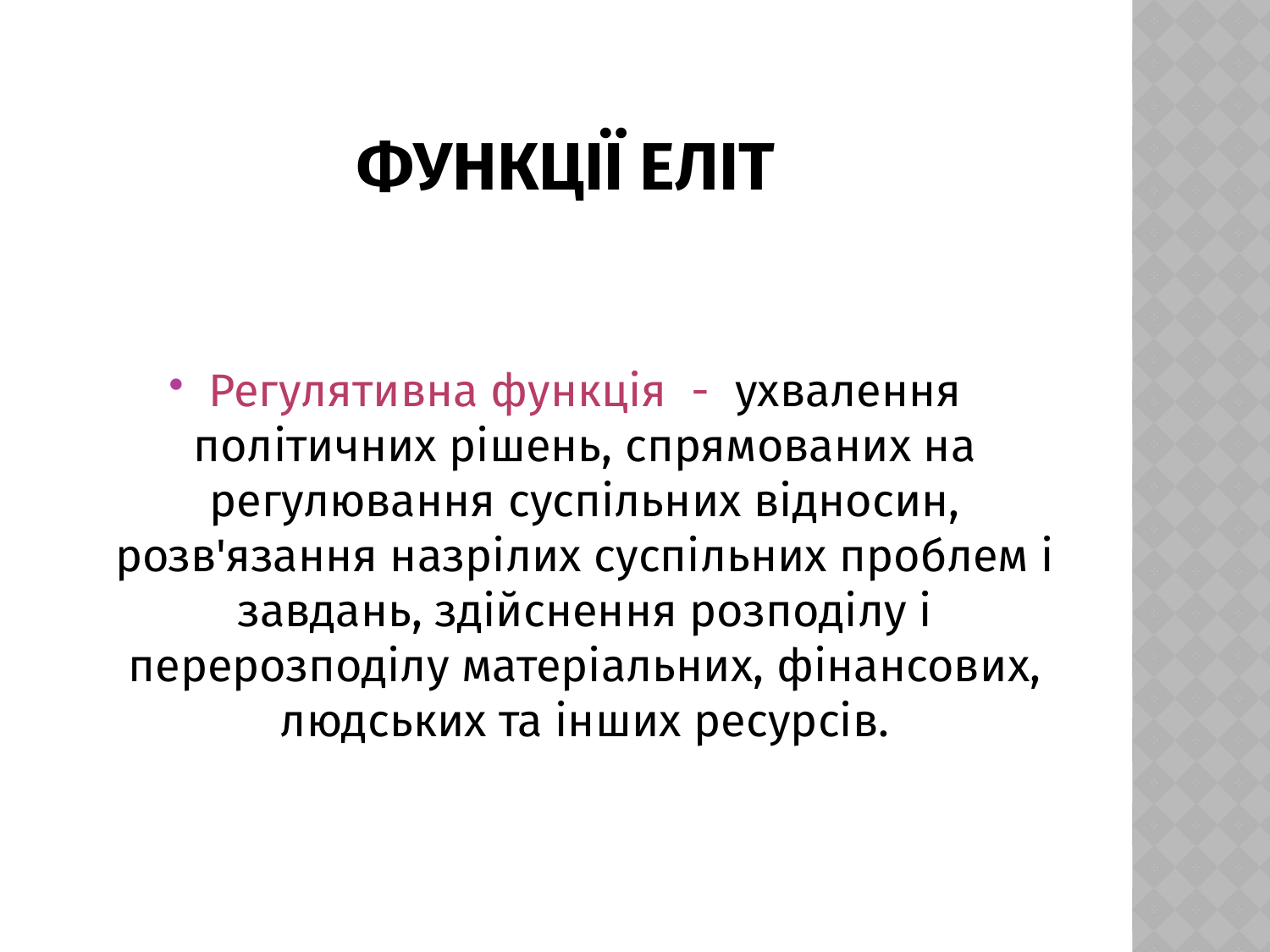

# Функції еліт

Регулятивна функція  -  ухвалення політичних рішень, спрямованих на регулювання суспільних відносин, розв'язання назрілих суспільних проблем і завдань, здійснення розподілу і перерозподілу матеріальних, фінансових, людських та інших ресурсів.